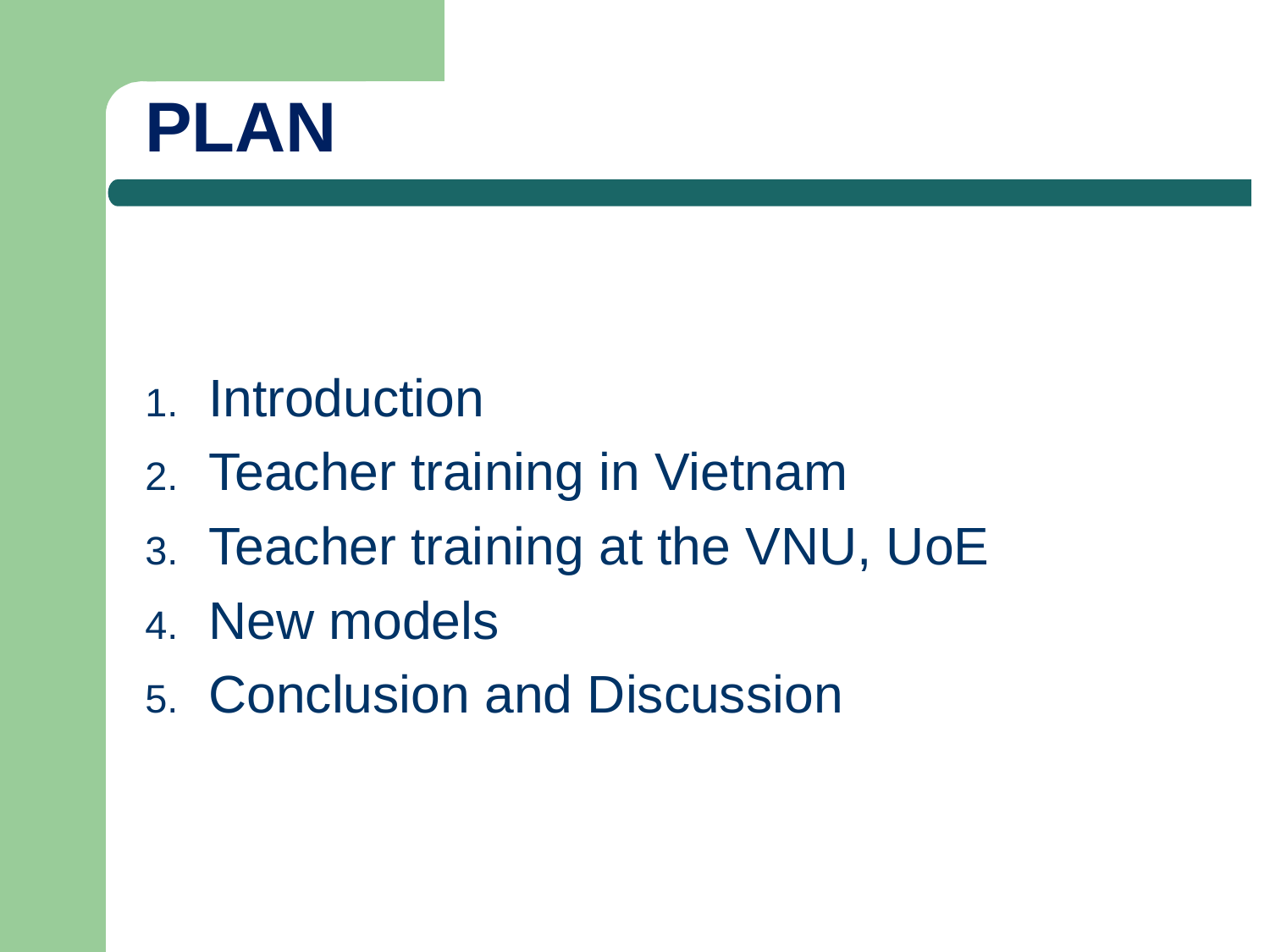

# Plan
Introduction
Teacher training in Vietnam
Teacher training at the VNU, UoE
New models
Conclusion and Discussion